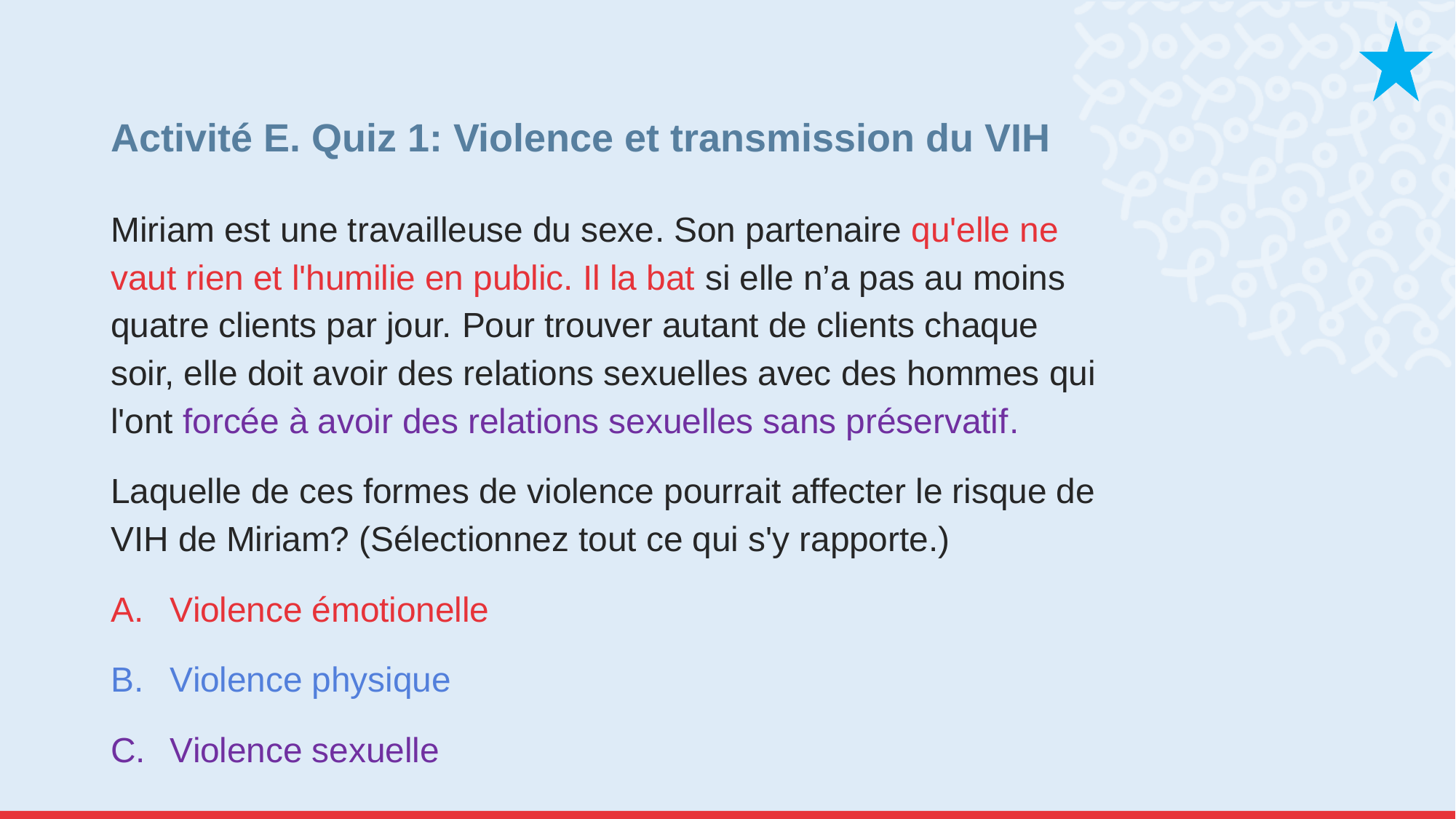

# Activité E. Quiz 1: Violence et transmission du VIH
Miriam est une travailleuse du sexe. Son partenaire qu'elle ne vaut rien et l'humilie en public. Il la bat si elle n’a pas au moins quatre clients par jour. Pour trouver autant de clients chaque soir, elle doit avoir des relations sexuelles avec des hommes qui l'ont forcée à avoir des relations sexuelles sans préservatif.
Laquelle de ces formes de violence pourrait affecter le risque de VIH de Miriam? (Sélectionnez tout ce qui s'y rapporte.)
Violence émotionelle
Violence physique
Violence sexuelle